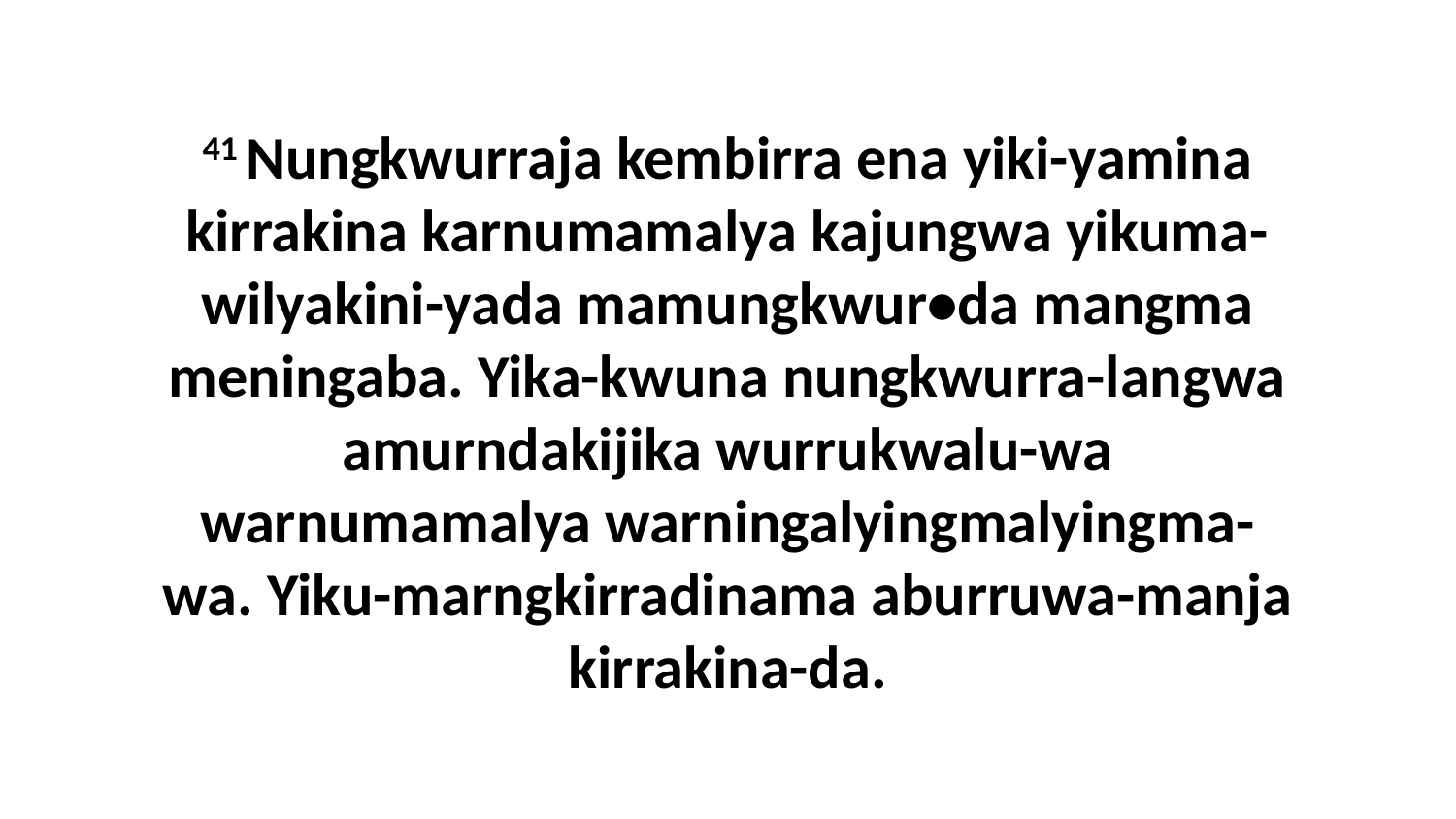

41 Nungkwurraja kembirra ena yiki-yamina kirrakina karnumamalya kajungwa yikuma-wilyakini-yada mamungkwur•da mangma meningaba. Yika-kwuna nungkwurra-langwa amurndakijika wurrukwalu-wa warnumamalya warningalyingmalyingma-wa. Yiku-marngkirradinama aburruwa-manja kirrakina-da.